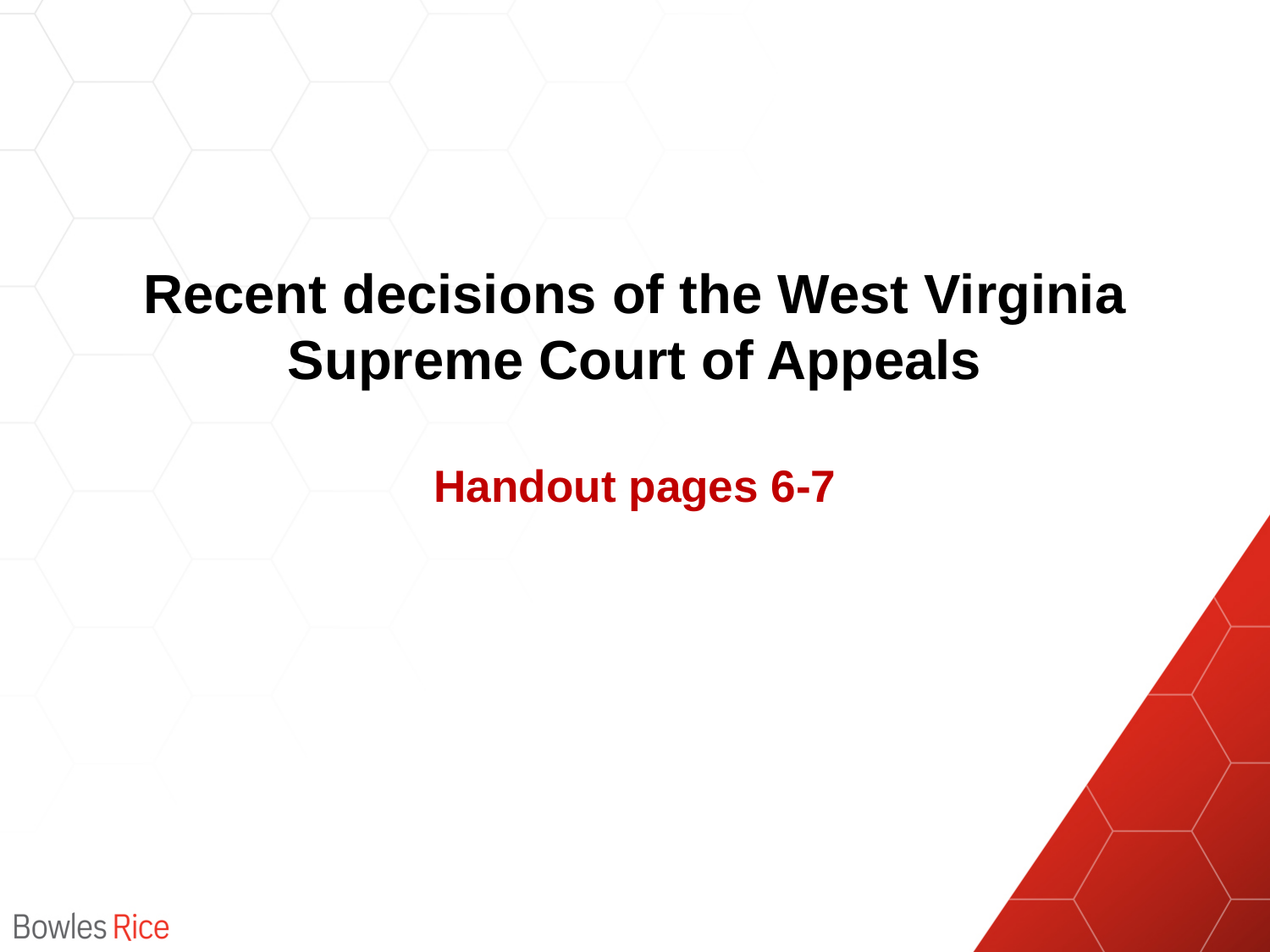

# Recent decisions of the West Virginia Supreme Court of Appeals Handout pages 6-7